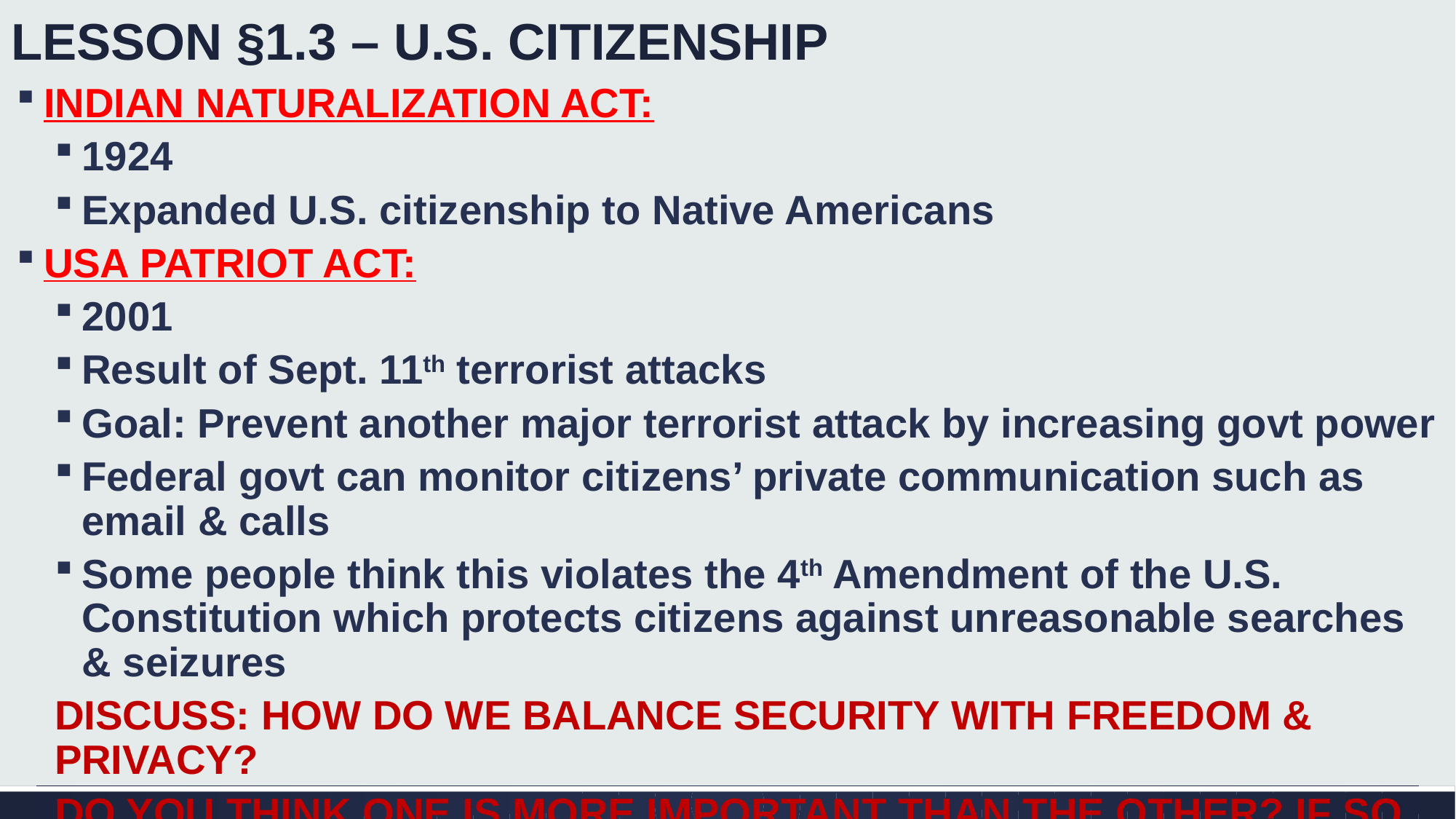

# LESSON §1.3 – U.S. CITIZENSHIP
INDIAN NATURALIZATION ACT:
1924
Expanded U.S. citizenship to Native Americans
USA PATRIOT ACT:
2001
Result of Sept. 11th terrorist attacks
Goal: Prevent another major terrorist attack by increasing govt power
Federal govt can monitor citizens’ private communication such as email & calls
Some people think this violates the 4th Amendment of the U.S. Constitution which protects citizens against unreasonable searches & seizures
DISCUSS: HOW DO WE BALANCE SECURITY WITH FREEDOM & PRIVACY?
DO YOU THINK ONE IS MORE IMPORTANT THAN THE OTHER? IF SO, WHY?